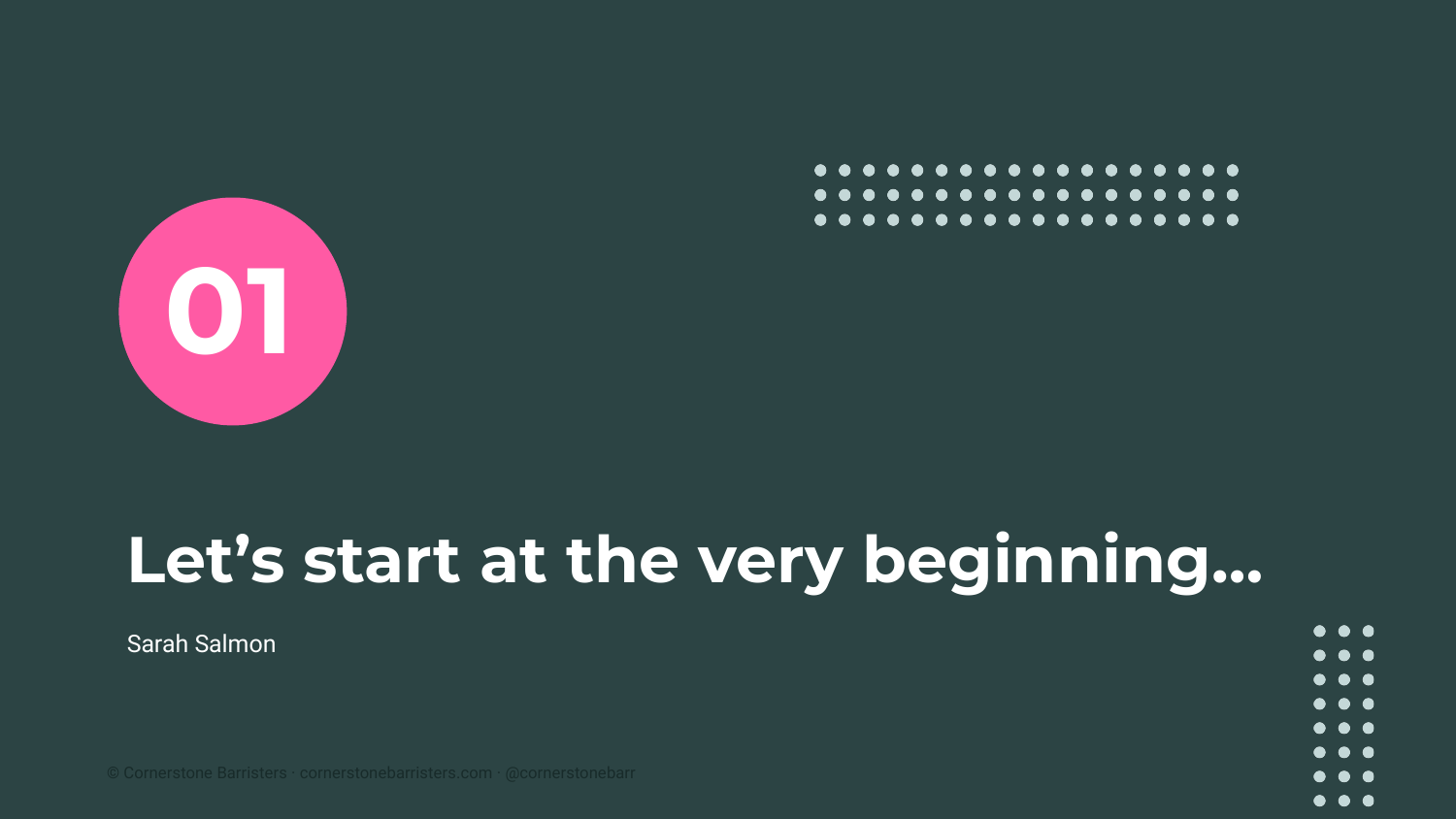

01
# Let’s start at the very beginning…
Sarah Salmon